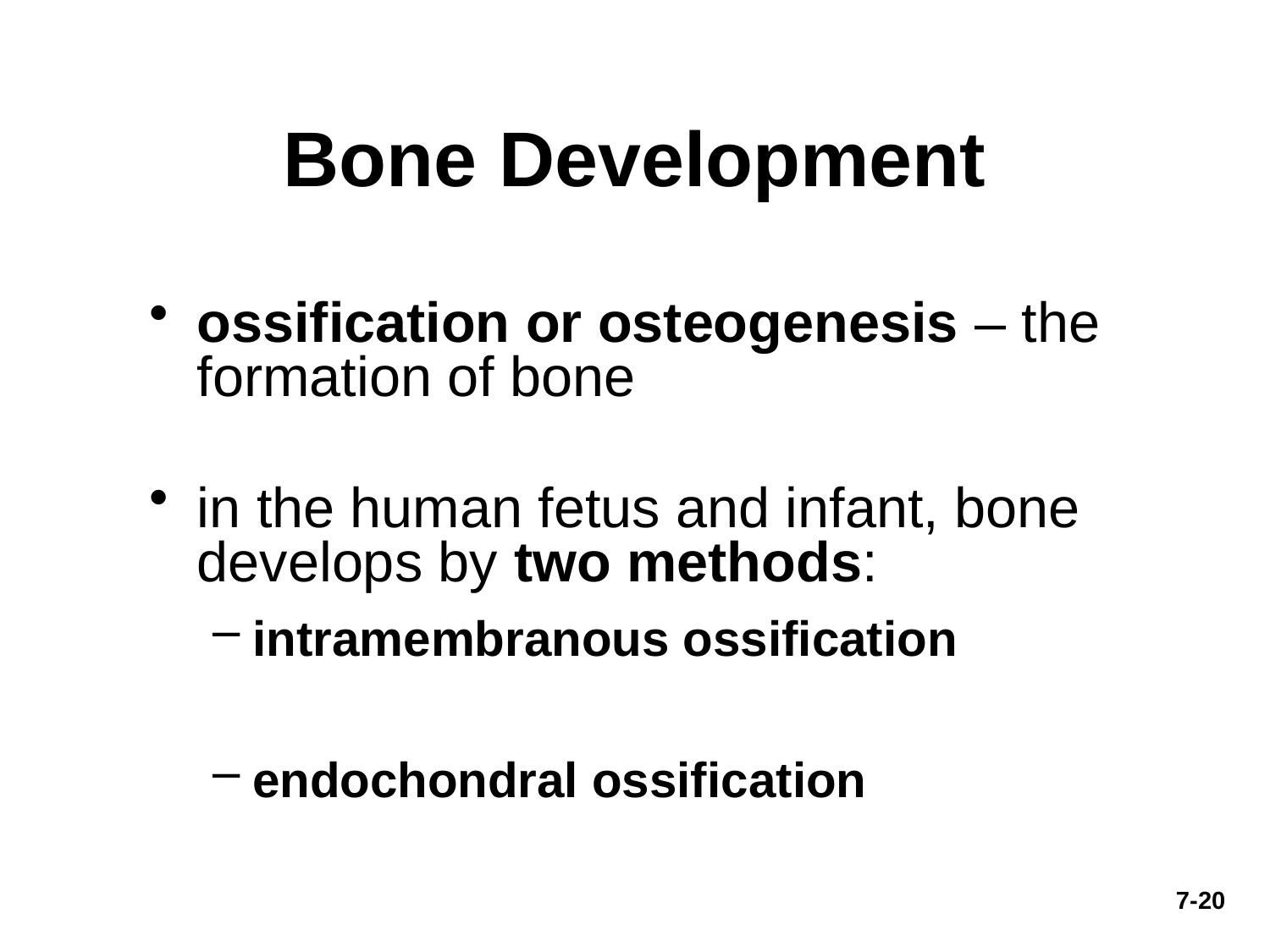

# Bone Development
ossification or osteogenesis – the formation of bone

in the human fetus and infant, bone develops by two methods:

intramembranous ossification

endochondral ossification
7-20